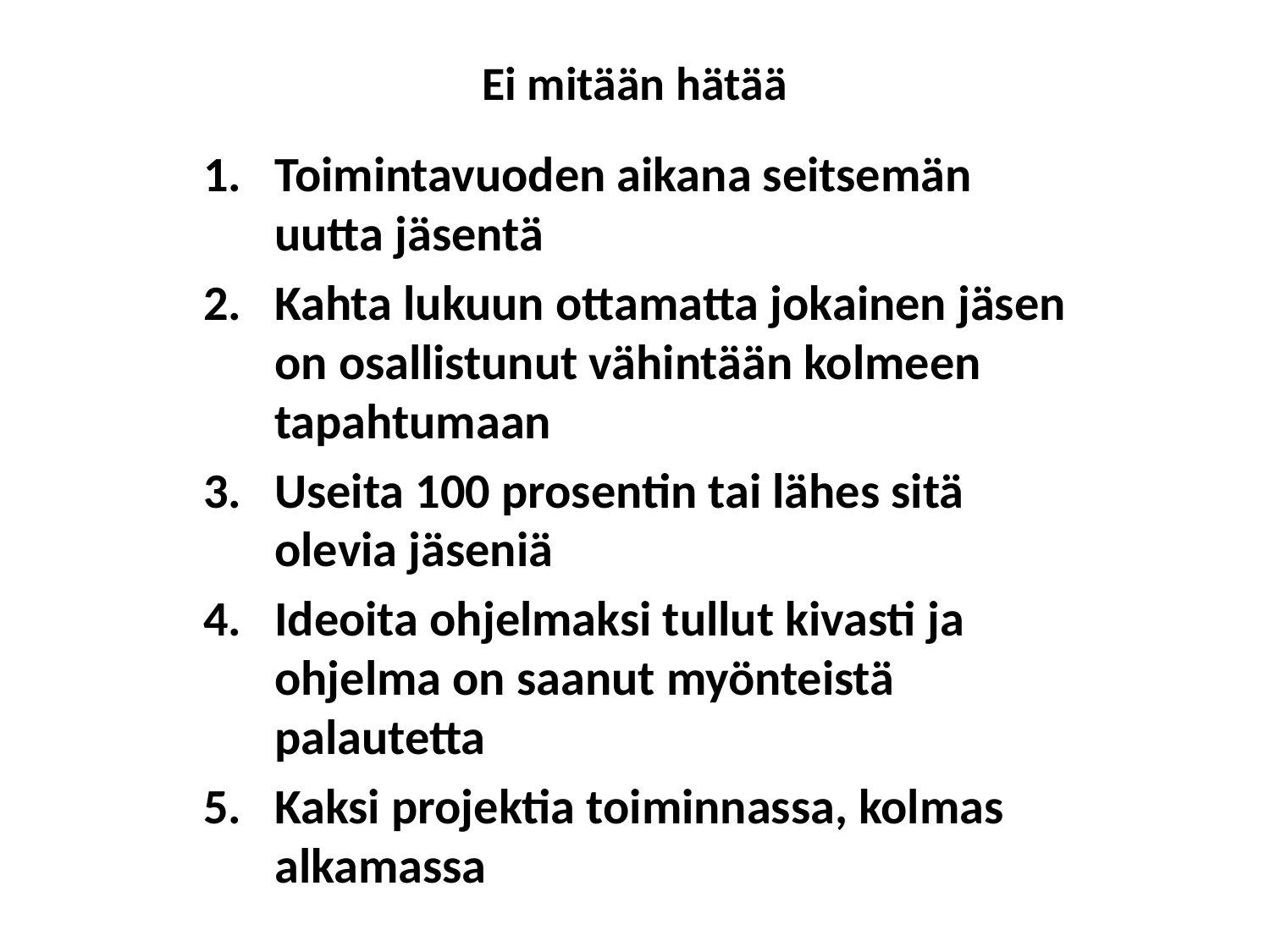

# Ei mitään hätää
Toimintavuoden aikana seitsemän uutta jäsentä
Kahta lukuun ottamatta jokainen jäsen on osallistunut vähintään kolmeen tapahtumaan
Useita 100 prosentin tai lähes sitä olevia jäseniä
Ideoita ohjelmaksi tullut kivasti ja ohjelma on saanut myönteistä palautetta
Kaksi projektia toiminnassa, kolmas alkamassa